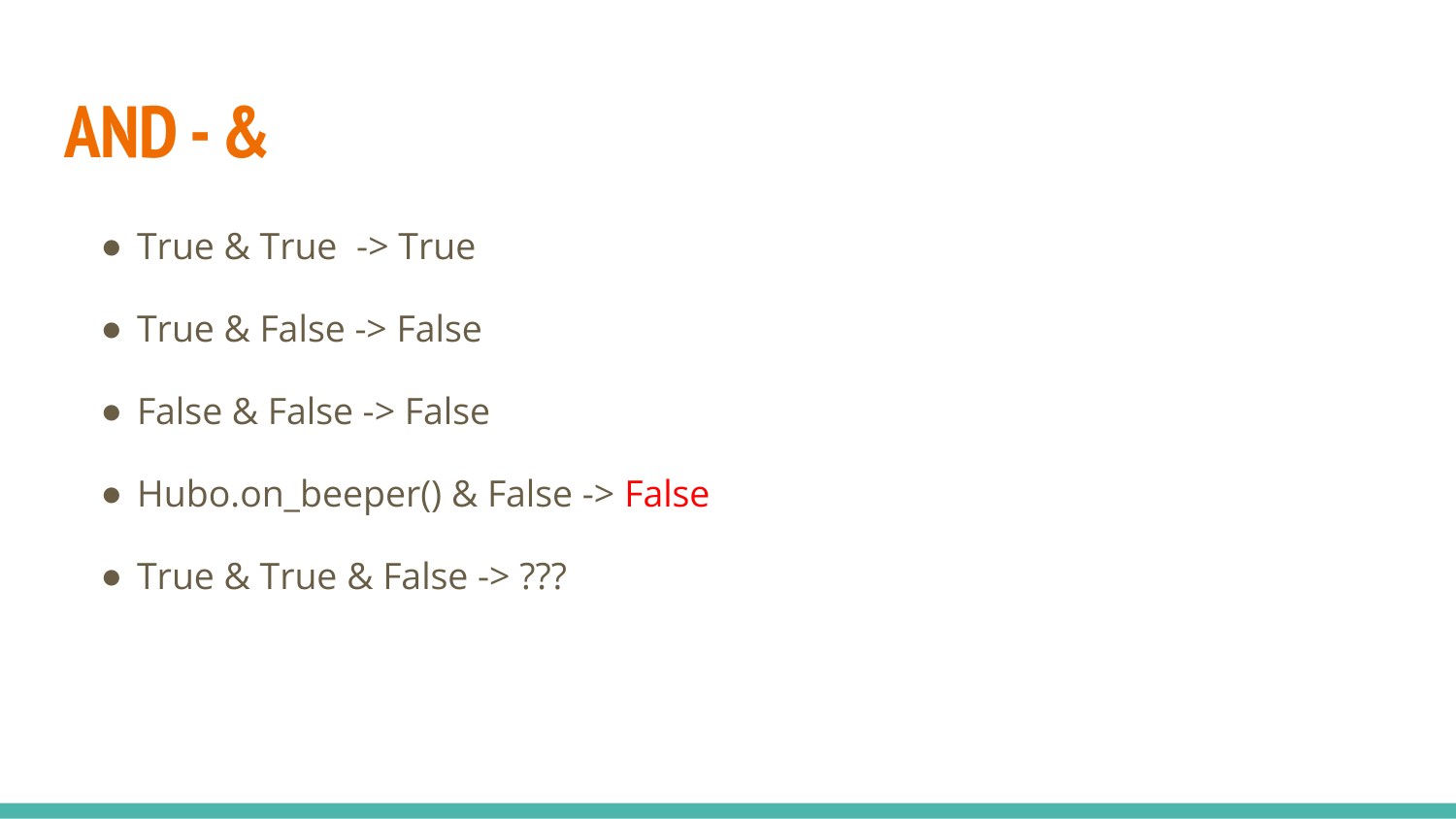

# AND - &
True & True  -> True
True & False -> False
False & False -> False
Hubo.on_beeper() & False -> False
True & True & False -> ???